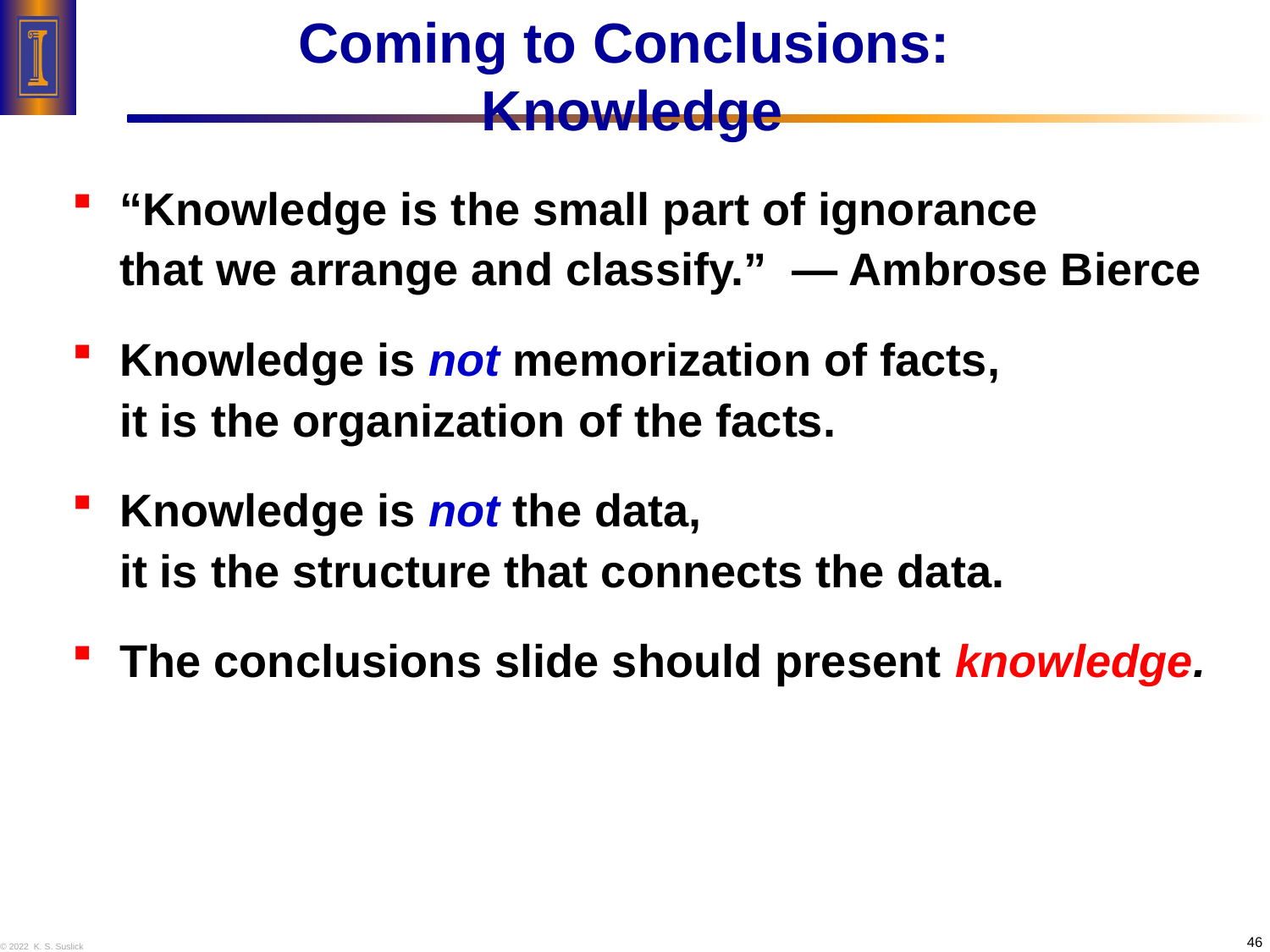

# Coming to Conclusions:  Knowledge
“Knowledge is the small part of ignorance
that we arrange and classify.”  — Ambrose Bierce
Knowledge is not memorization of facts,
it is the organization of the facts.
Knowledge is not the data,
it is the structure that connects the data.
The conclusions slide should present knowledge.
46